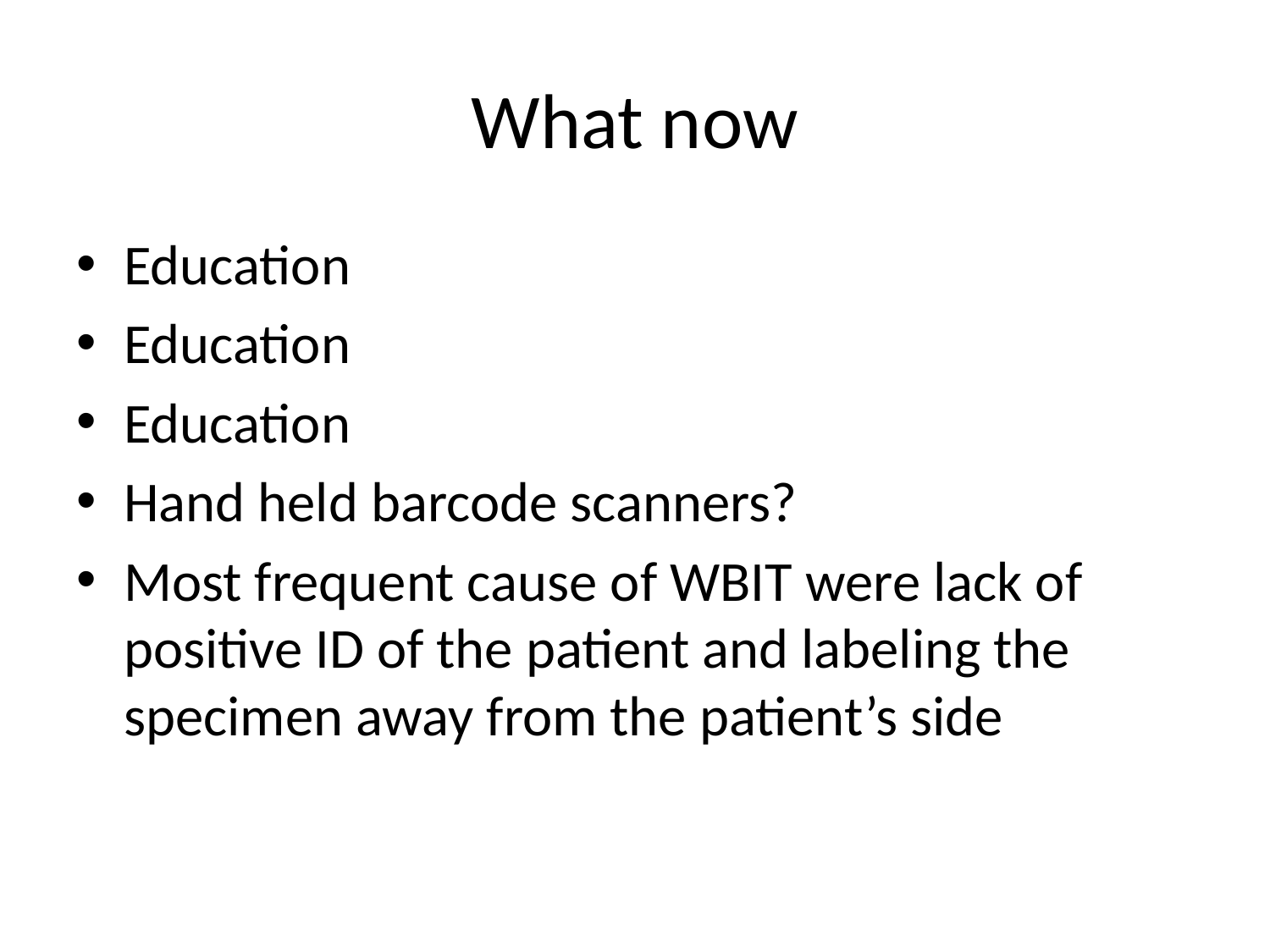

# What now
Education
Education
Education
Hand held barcode scanners?
Most frequent cause of WBIT were lack of positive ID of the patient and labeling the specimen away from the patient’s side